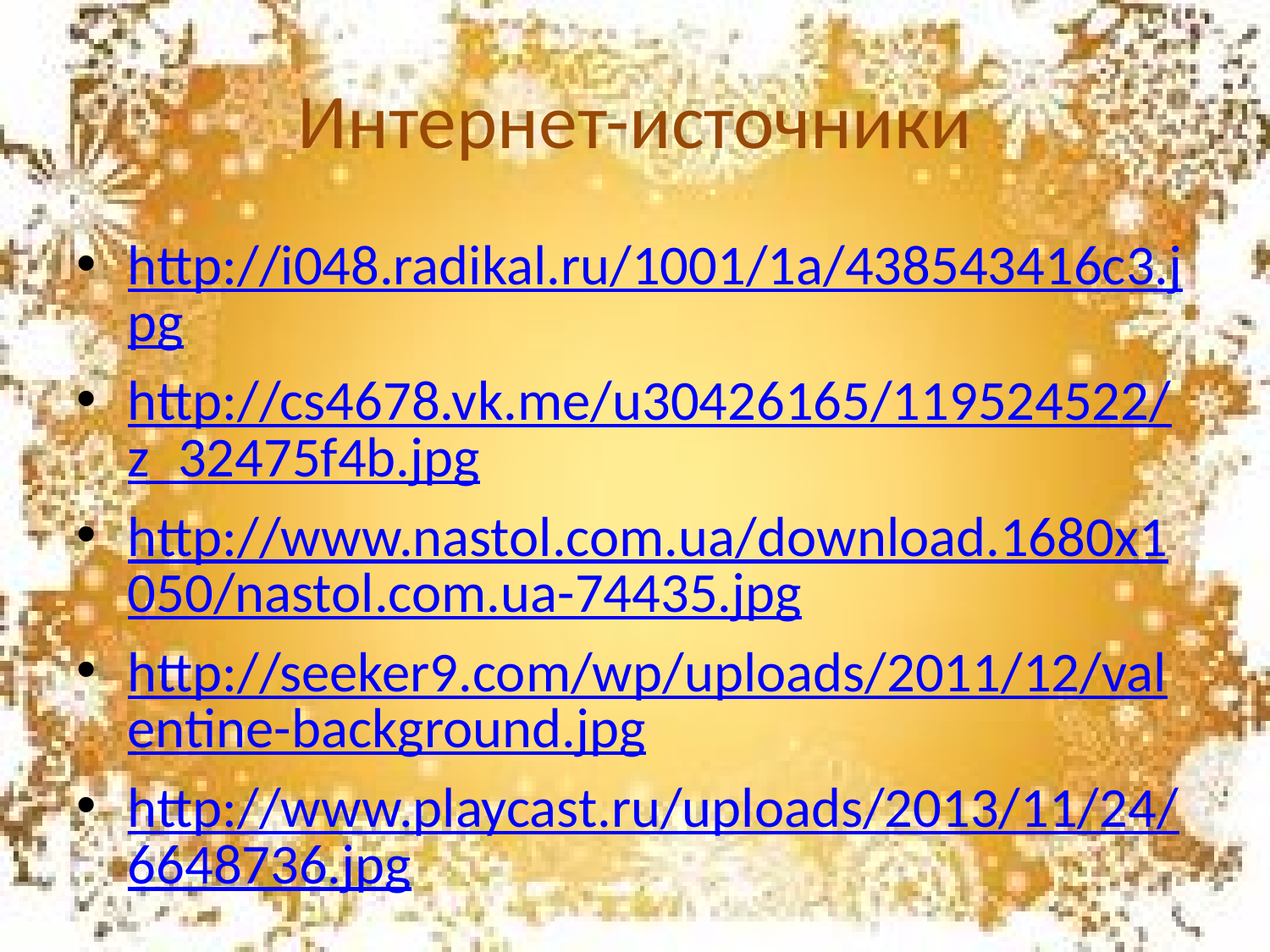

# Интернет-источники
http://i048.radikal.ru/1001/1a/438543416c3.jpg
http://cs4678.vk.me/u30426165/119524522/z_32475f4b.jpg
http://www.nastol.com.ua/download.1680x1050/nastol.com.ua-74435.jpg
http://seeker9.com/wp/uploads/2011/12/valentine-background.jpg
http://www.playcast.ru/uploads/2013/11/24/6648736.jpg